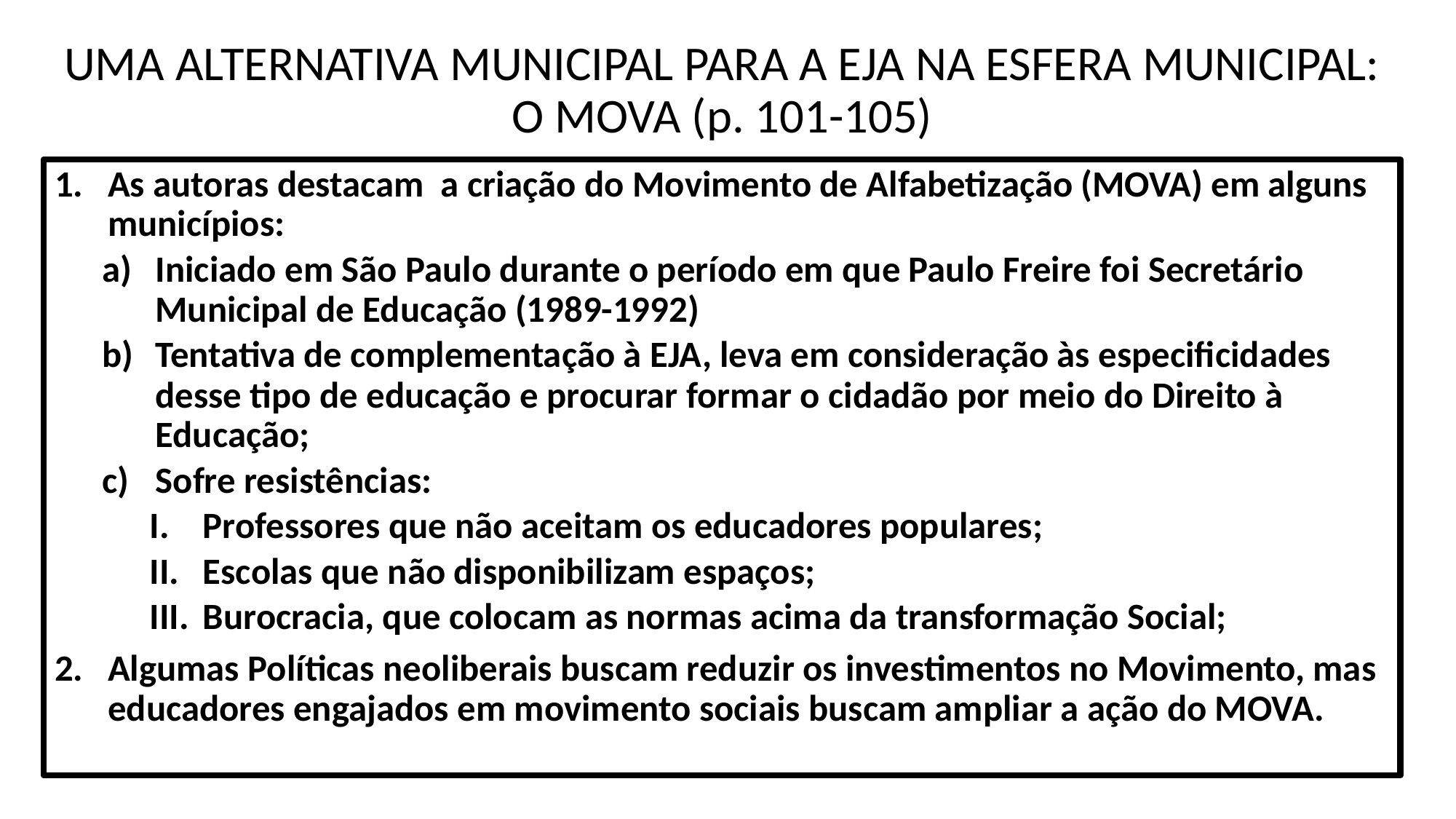

# UMA ALTERNATIVA MUNICIPAL PARA A EJA NA ESFERA MUNICIPAL: O MOVA (p. 101-105)
As autoras destacam  a criação do Movimento de Alfabetização (MOVA) em alguns municípios:
Iniciado em São Paulo durante o período em que Paulo Freire foi Secretário Municipal de Educação (1989-1992)
Tentativa de complementação à EJA, leva em consideração às especificidades desse tipo de educação e procurar formar o cidadão por meio do Direito à Educação;
Sofre resistências:
Professores que não aceitam os educadores populares;
Escolas que não disponibilizam espaços;
Burocracia, que colocam as normas acima da transformação Social;
Algumas Políticas neoliberais buscam reduzir os investimentos no Movimento, mas educadores engajados em movimento sociais buscam ampliar a ação do MOVA.